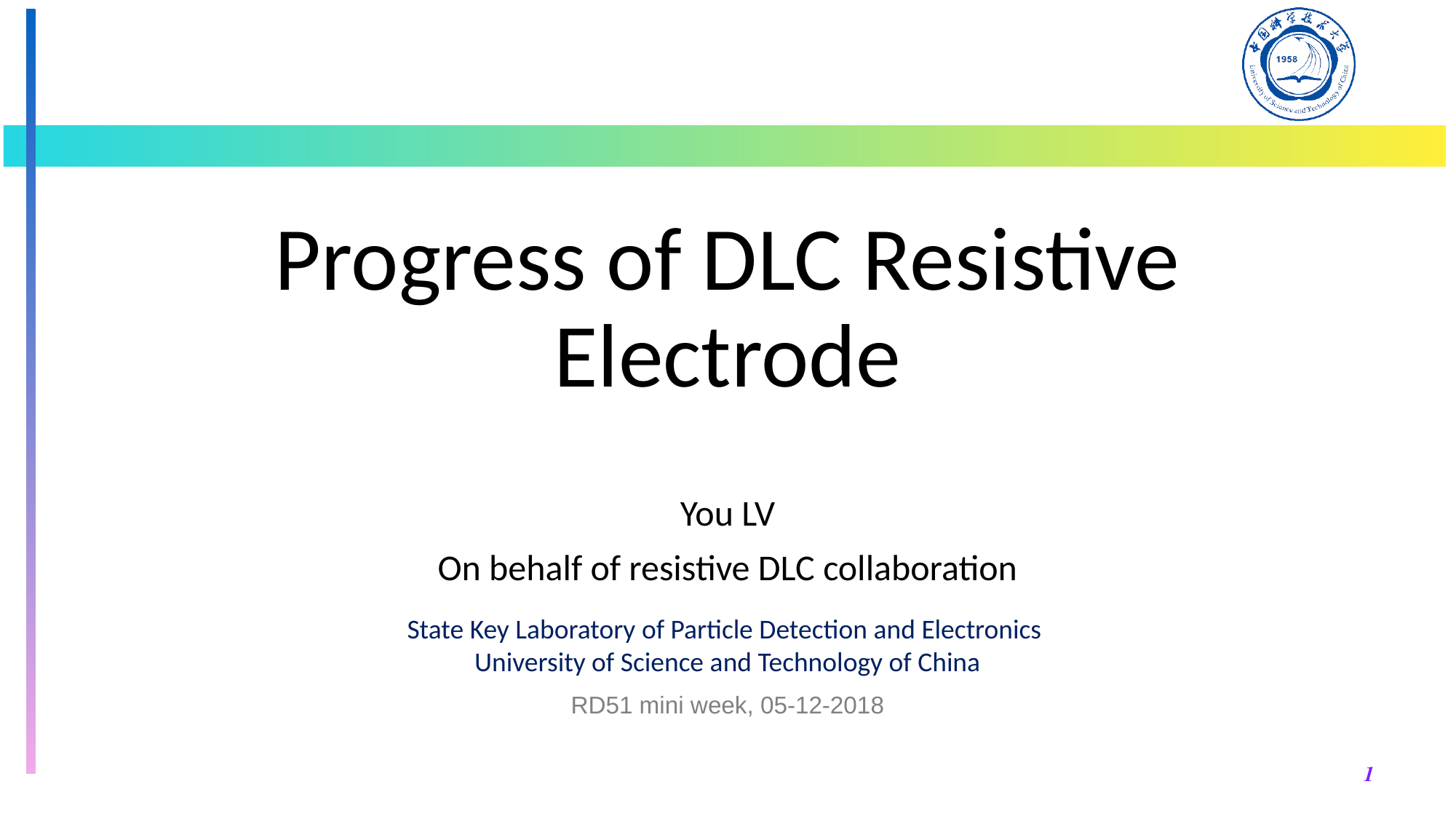

# Progress of DLC Resistive Electrode
You LV
On behalf of resistive DLC collaboration
State Key Laboratory of Particle Detection and Electronics
University of Science and Technology of China
RD51 mini week, 05-12-2018